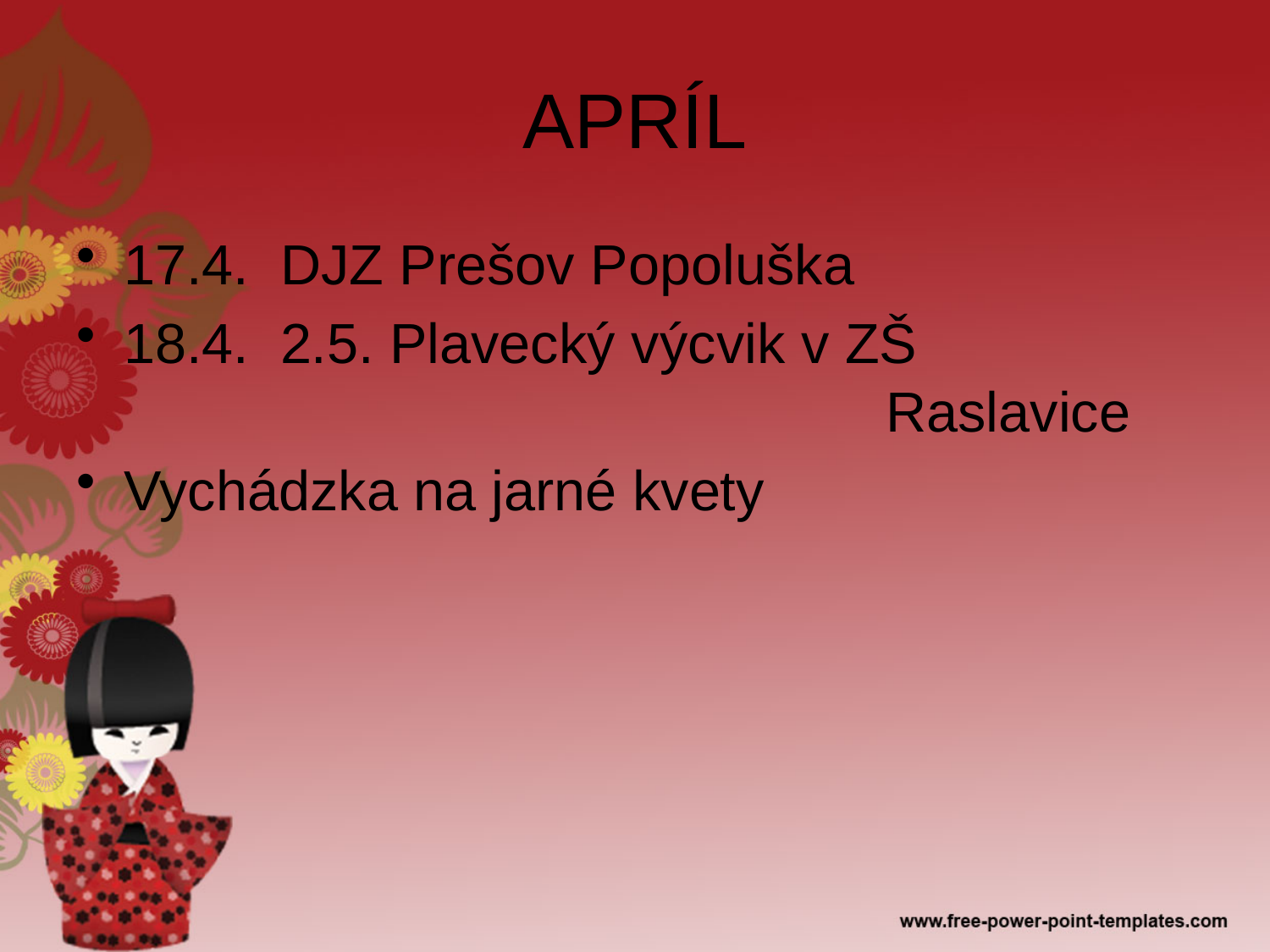

# APRÍL
17.4.  DJZ Prešov Popoluška
18.4.  2.5. Plavecký výcvik v ZŠ 								Raslavice
Vychádzka na jarné kvety